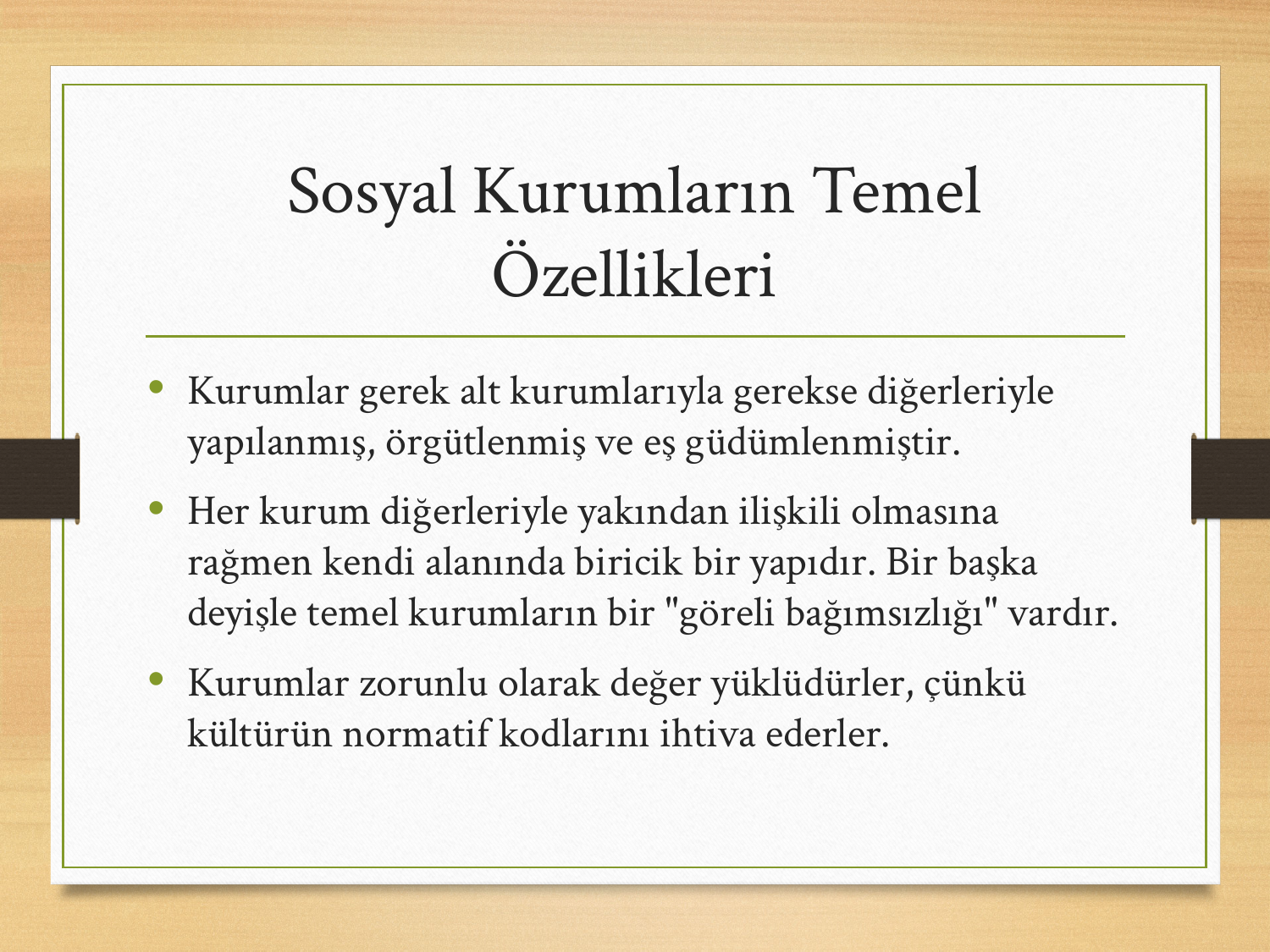

# Sosyal Kurumların Temel Özellikleri
Kurumlar gerek alt kurumlarıyla gerekse diğerleriyle yapılanmış, örgütlenmiş ve eş güdümlenmiştir.
Her kurum diğerleriyle yakından ilişkili olmasına rağmen kendi alanında biricik bir yapıdır. Bir başka deyişle temel kurumların bir "göreli bağımsızlığı" vardır.
Kurumlar zorunlu olarak değer yüklüdürler, çünkü kültürün normatif kodlarını ihtiva ederler.